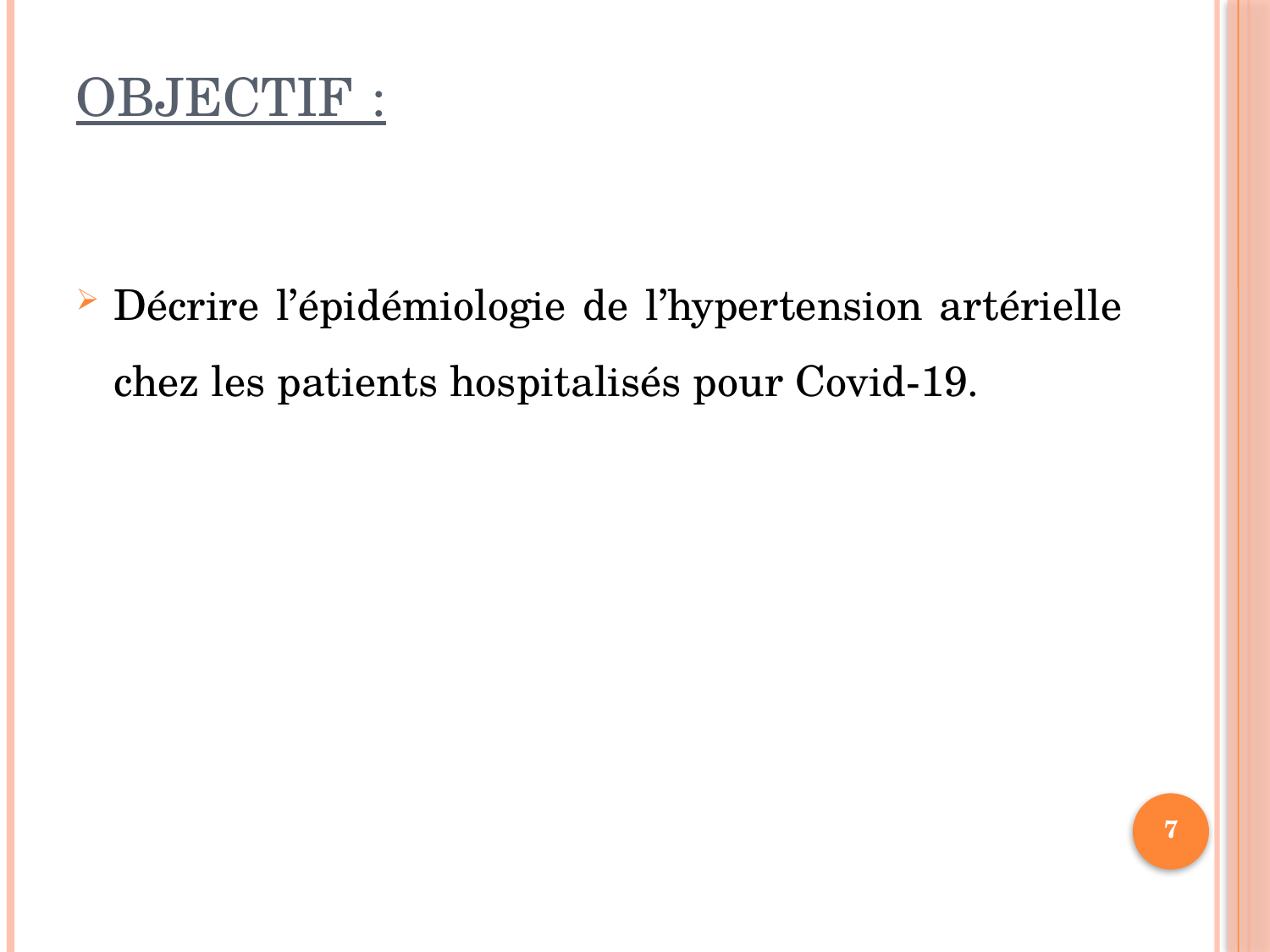

# OBJECTIF :
Décrire l’épidémiologie de l’hypertension artérielle chez les patients hospitalisés pour Covid-19.

7